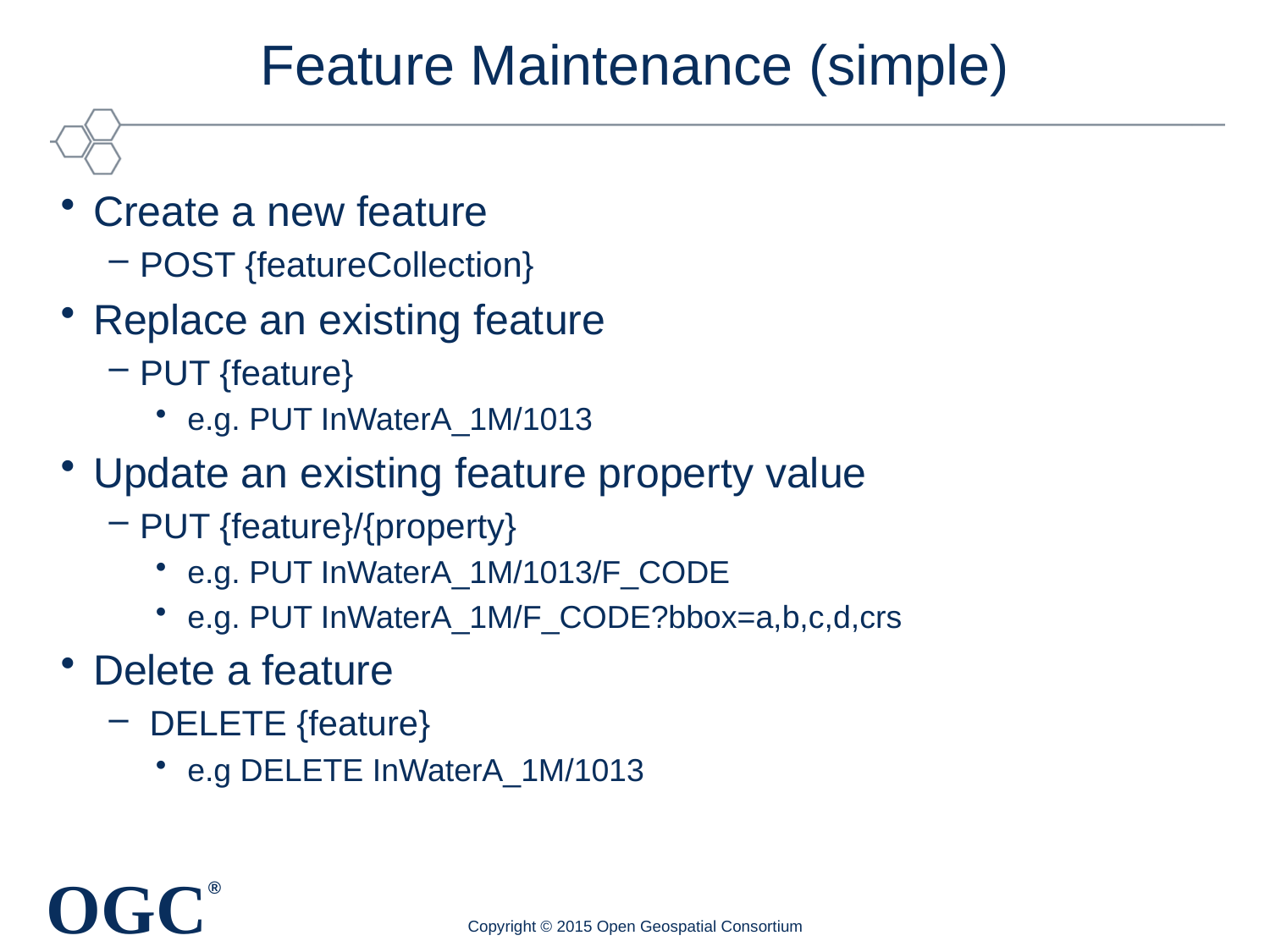

# Feature Maintenance (simple)
Create a new feature
POST {featureCollection}
Replace an existing feature
PUT {feature}
e.g. PUT InWaterA_1M/1013
Update an existing feature property value
PUT {feature}/{property}
e.g. PUT InWaterA_1M/1013/F_CODE
e.g. PUT InWaterA_1M/F_CODE?bbox=a,b,c,d,crs
Delete a feature
 DELETE {feature}
e.g DELETE InWaterA_1M/1013
Copyright © 2015 Open Geospatial Consortium